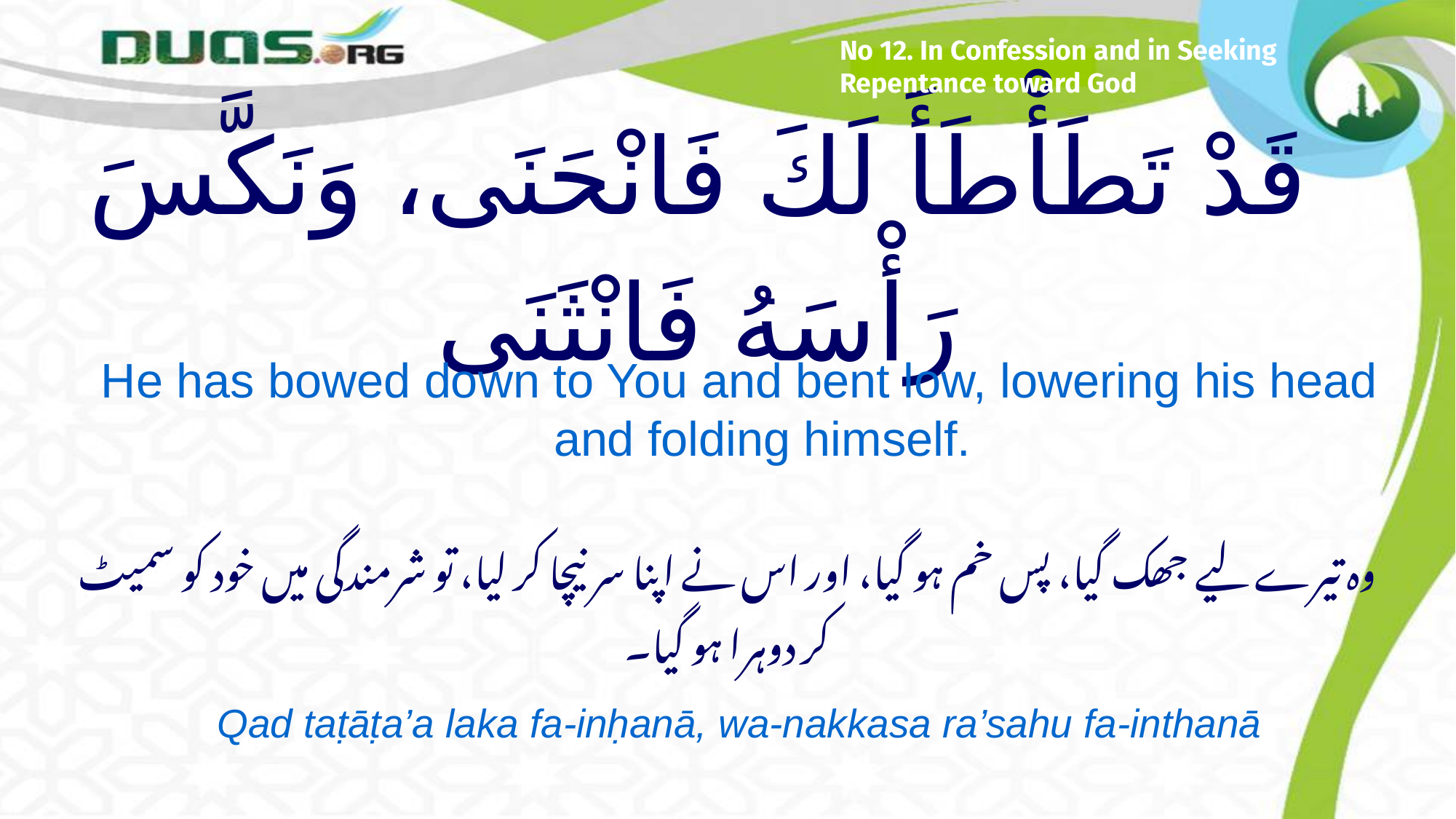

No 12. In Confession and in Seeking Repentance toward God

# قَدْ تَطَأْطَأَ لَكَ فَانْحَنَى، وَنَكَّسَ رَأْسَهُ فَانْثَنَى

He has bowed down to You and bent low, lowering his head and folding himself.

وہ تیرے لیے جھک گیا، پس خم ہو گیا، اور اس نے اپنا سر نیچا کر لیا، تو شرمندگی میں خود کو سمیٹ کر دوہرا ہو گیا۔
Qad taṭāṭa’a laka fa-inḥanā, wa-nakkasa ra’sahu fa-inthanā